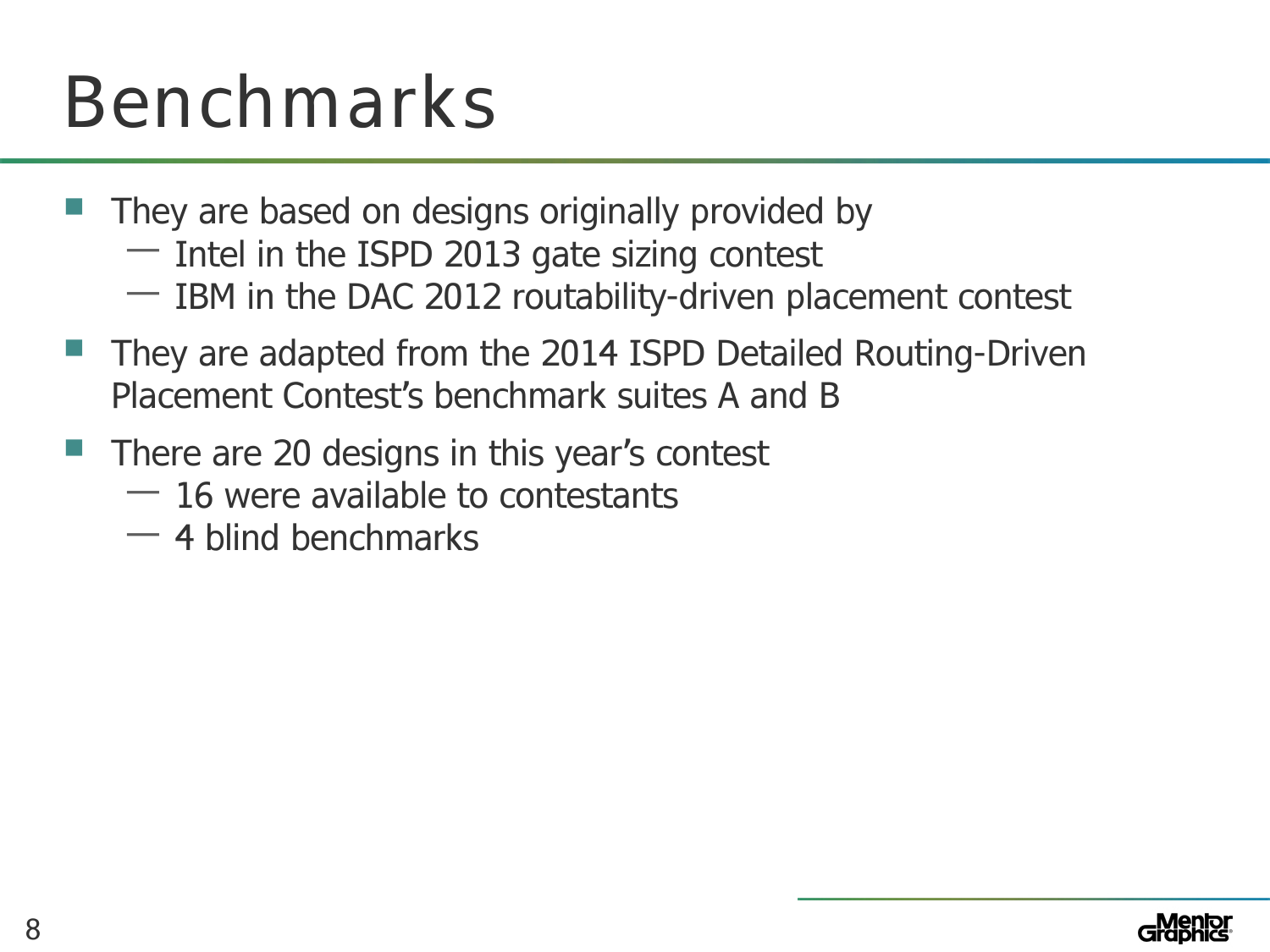

# Benchmarks
They are based on designs originally provided by
Intel in the ISPD 2013 gate sizing contest
IBM in the DAC 2012 routability-driven placement contest
They are adapted from the 2014 ISPD Detailed Routing-Driven Placement Contest’s benchmark suites A and B
There are 20 designs in this year’s contest
16 were available to contestants
4 blind benchmarks
8